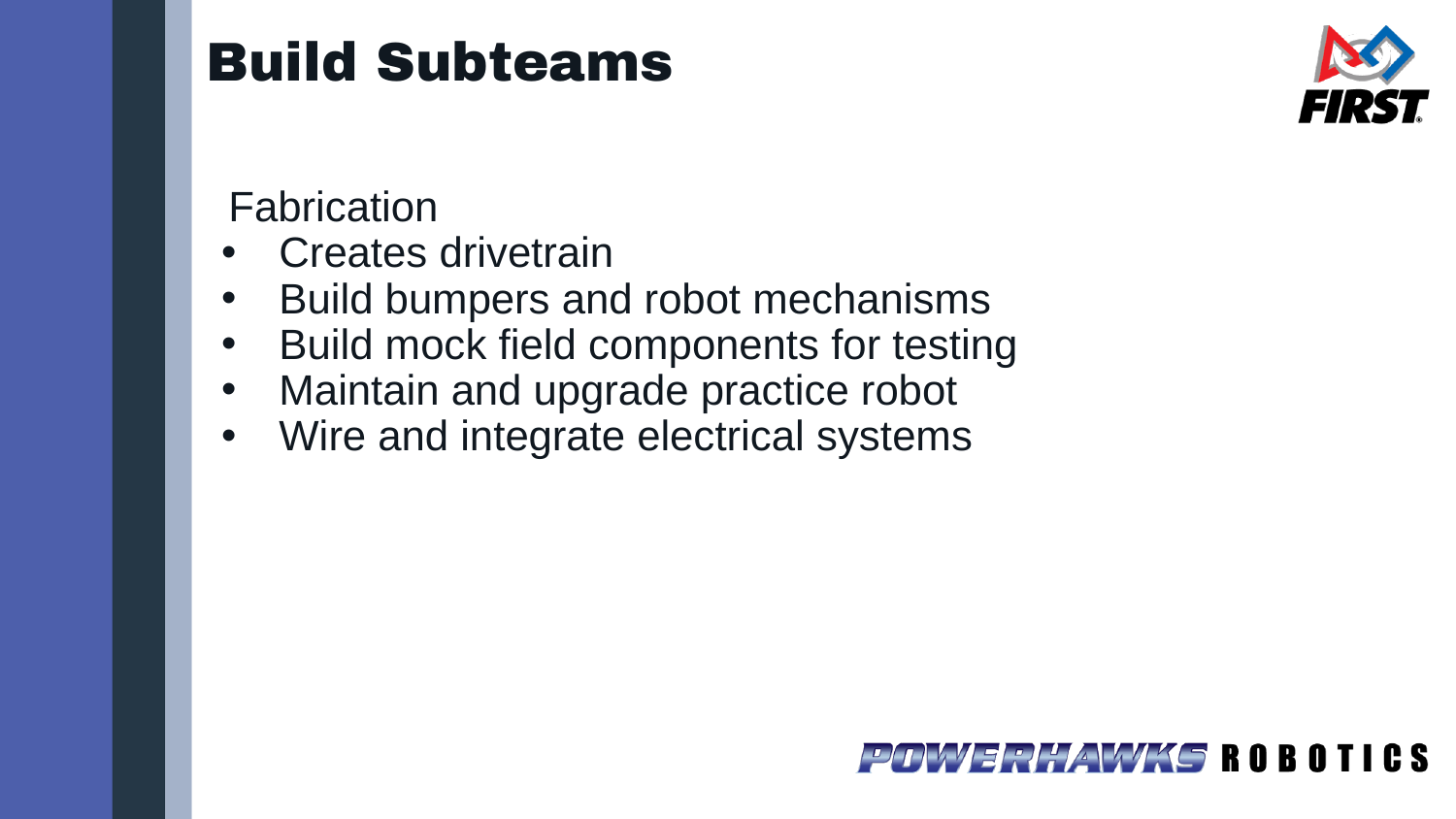

# Build Subteams
Fabrication
Creates drivetrain
Build bumpers and robot mechanisms
Build mock field components for testing
Maintain and upgrade practice robot
Wire and integrate electrical systems